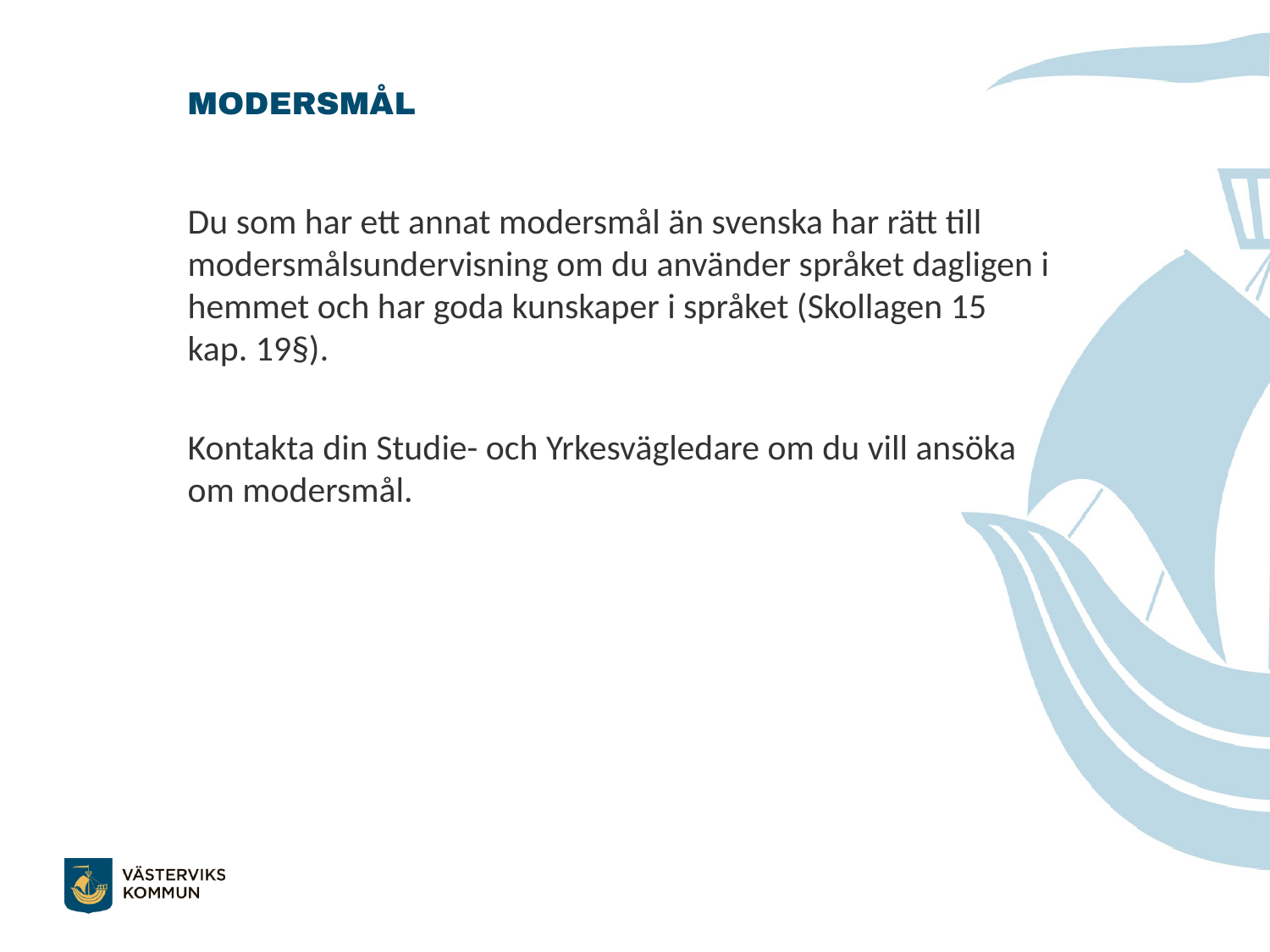

MODERSMÅL

Du som har ett annat modersmål än svenska har rätt till modersmålsundervisning om du använder språket dagligen i hemmet och har goda kunskaper i språket (Skollagen 15 kap. 19§).

Kontakta din Studie- och Yrkesvägledare om du vill ansöka om modersmål.